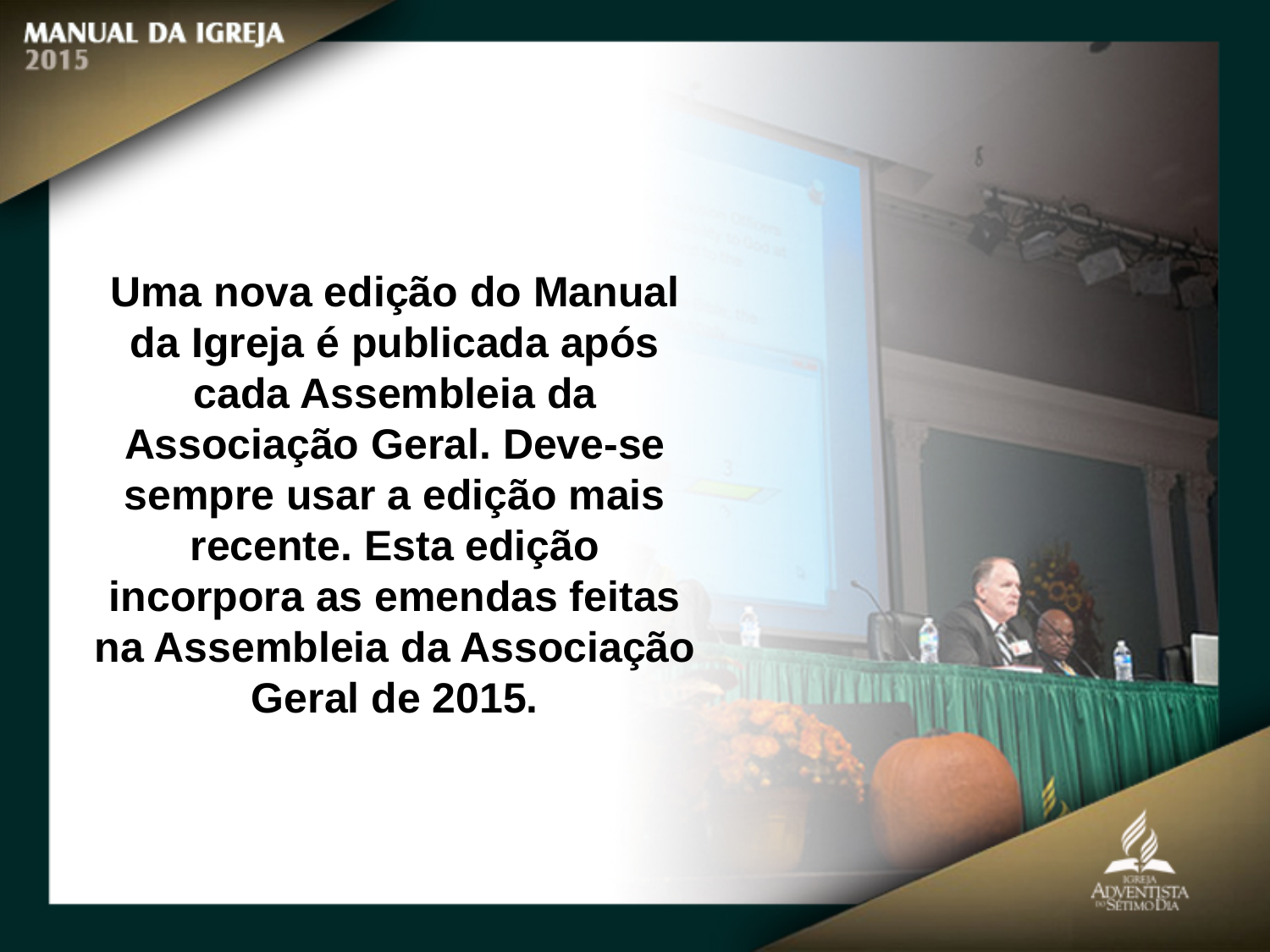

Uma nova edição do Manual da Igreja é publicada após cada Assembleia da
Associação Geral. Deve-se sempre usar a edição mais recente. Esta edição incorpora as emendas feitas na Assembleia da Associação Geral de 2015.